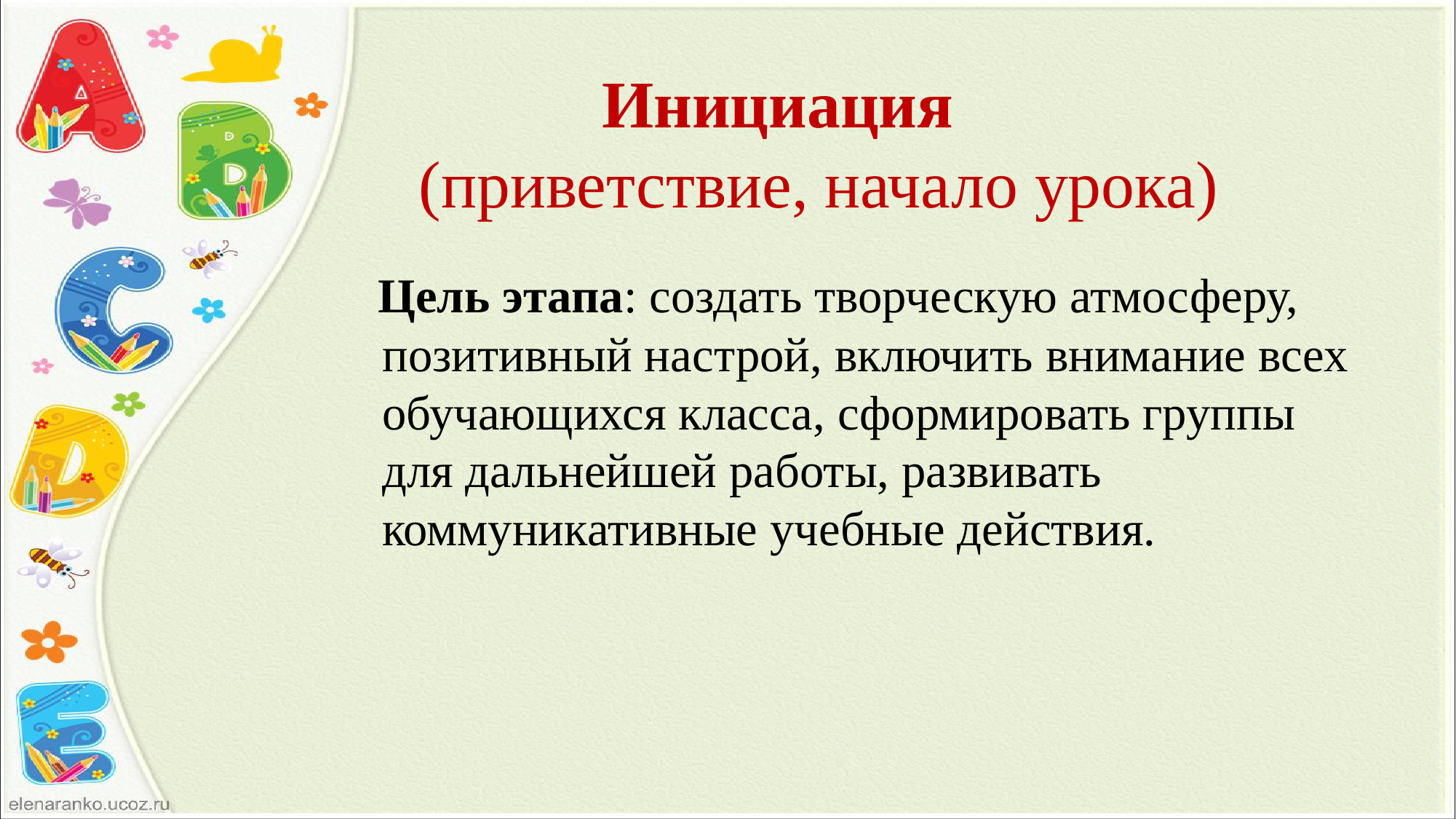

# Инициация (приветствие, начало урока)

   Цель этапа: создать творческую атмосферу, позитивный настрой, включить внимание всех обучающихся класса, сформировать группы для дальнейшей работы, развивать коммуникативные учебные действия.